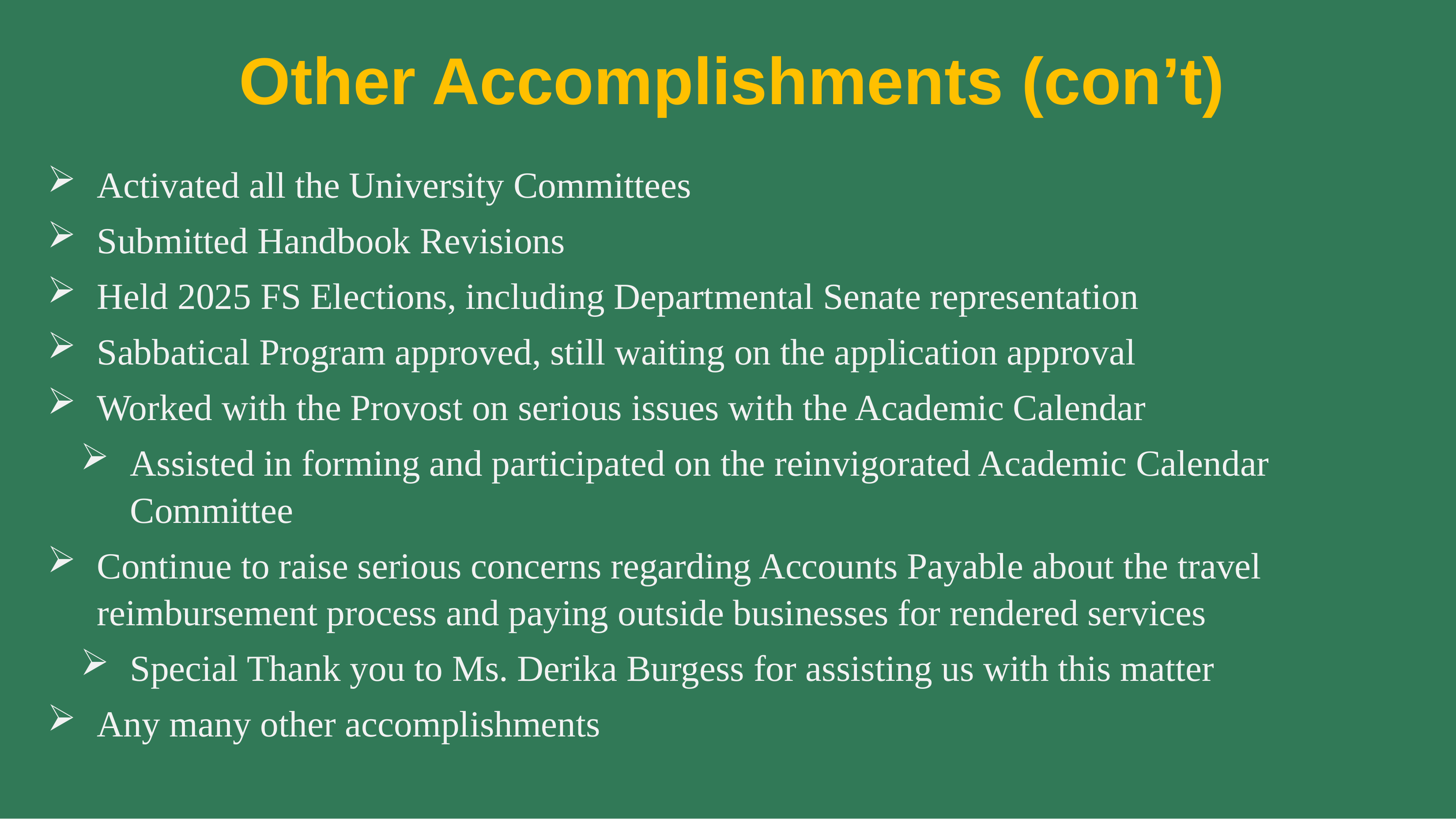

# Other Accomplishments (con’t)
Activated all the University Committees
Submitted Handbook Revisions
Held 2025 FS Elections, including Departmental Senate representation
Sabbatical Program approved, still waiting on the application approval
Worked with the Provost on serious issues with the Academic Calendar
Assisted in forming and participated on the reinvigorated Academic Calendar Committee
Continue to raise serious concerns regarding Accounts Payable about the travel reimbursement process and paying outside businesses for rendered services
Special Thank you to Ms. Derika Burgess for assisting us with this matter
Any many other accomplishments